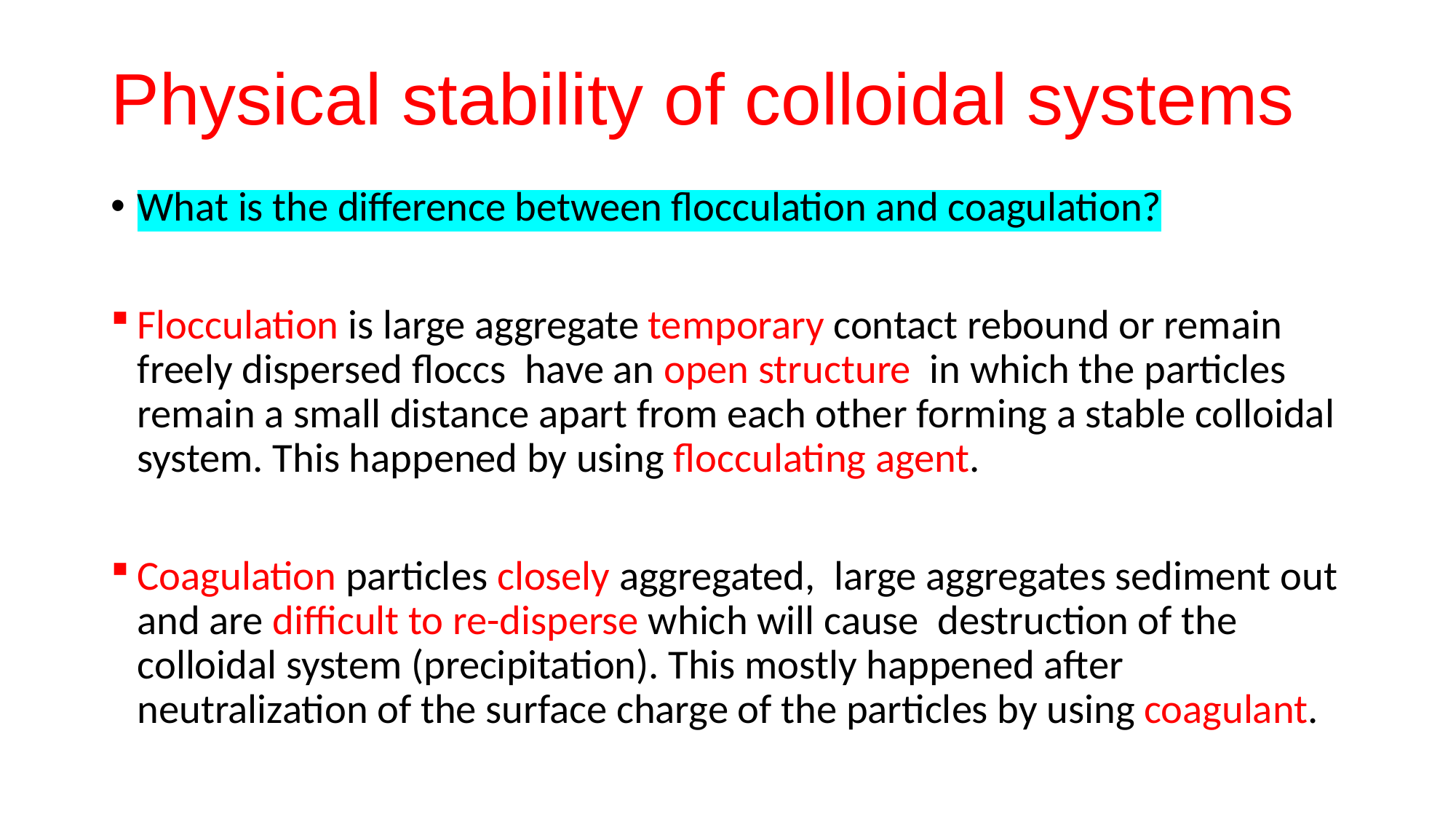

# Physical stability of colloidal systems
What is the difference between flocculation and coagulation?

Flocculation is large aggregate temporary contact rebound or remain freely dispersed floccs  have an open structure  in which the particles remain a small distance apart from each other forming a stable colloidal system. This happened by using flocculating agent.

Coagulation particles closely aggregated,  large aggregates sediment out and are difficult to re-disperse which will cause  destruction of the colloidal system (precipitation). This mostly happened after neutralization of the surface charge of the particles by using coagulant.